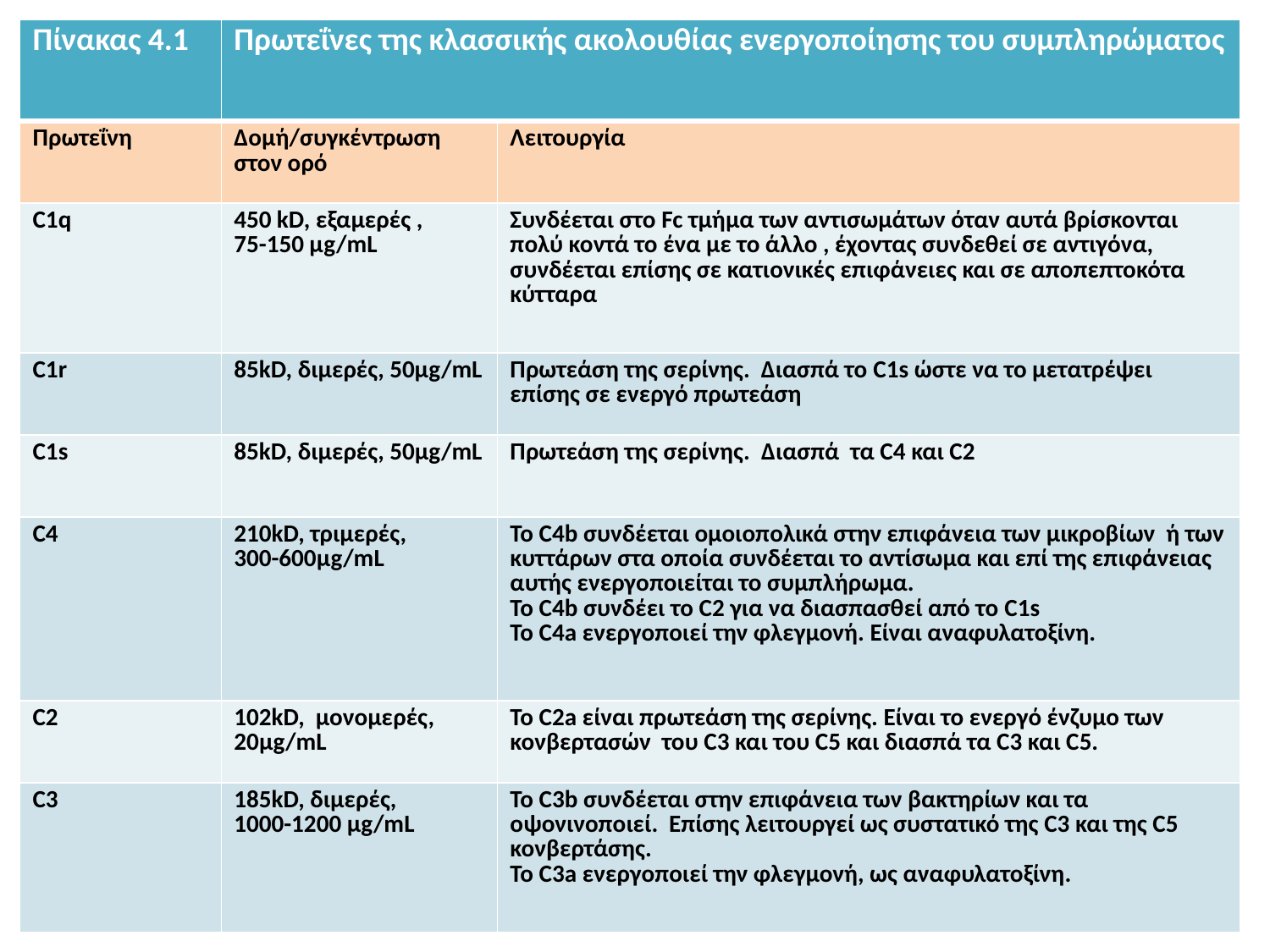

| Πίνακας 4.1 | Πρωτεΐνες της κλασσικής ακολουθίας ενεργοποίησης του συμπληρώματος |  |
| --- | --- | --- |
| Πρωτεΐνη | Δομή/συγκέντρωση στον ορό | Λειτουργία |
| C1q | 450 kD, εξαμερές , 75-150 μg/mL | Συνδέεται στο Fc τμήμα των αντισωμάτων όταν αυτά βρίσκονται πολύ κοντά το ένα με το άλλο , έχοντας συνδεθεί σε αντιγόνα, συνδέεται επίσης σε κατιονικές επιφάνειες και σε αποπεπτοκότα κύτταρα |
| C1r | 85kD, διμερές, 50μg/mL | Πρωτεάση της σερίνης. Διασπά το C1s ώστε να το μετατρέψει επίσης σε ενεργό πρωτεάση |
| C1s | 85kD, διμερές, 50μg/mL | Πρωτεάση της σερίνης. Διασπά τα C4 και C2 |
| C4 | 210kD, τριμερές, 300-600μg/mL | Το C4b συνδέεται ομοιοπολικά στην επιφάνεια των μικροβίων ή των κυττάρων στα οποία συνδέεται το αντίσωμα και επί της επιφάνειας αυτής ενεργοποιείται το συμπλήρωμα. Το C4b συνδέει το C2 για να διασπασθεί από το C1s Το C4a ενεργοποιεί την φλεγμονή. Είναι αναφυλατοξίνη. |
| C2 | 102kD, μονομερές, 20μg/mL | Το C2a είναι πρωτεάση της σερίνης. Είναι το ενεργό ένζυμο των κονβερτασών του C3 και του C5 και διασπά τα C3 και C5. |
| C3 | 185kD, διμερές, 1000-1200 μg/mL | Το C3b συνδέεται στην επιφάνεια των βακτηρίων και τα οψονινοποιεί. Επίσης λειτουργεί ως συστατικό της C3 και της C5 κονβερτάσης. Το C3a ενεργοποιεί την φλεγμονή, ως αναφυλατοξίνη. |